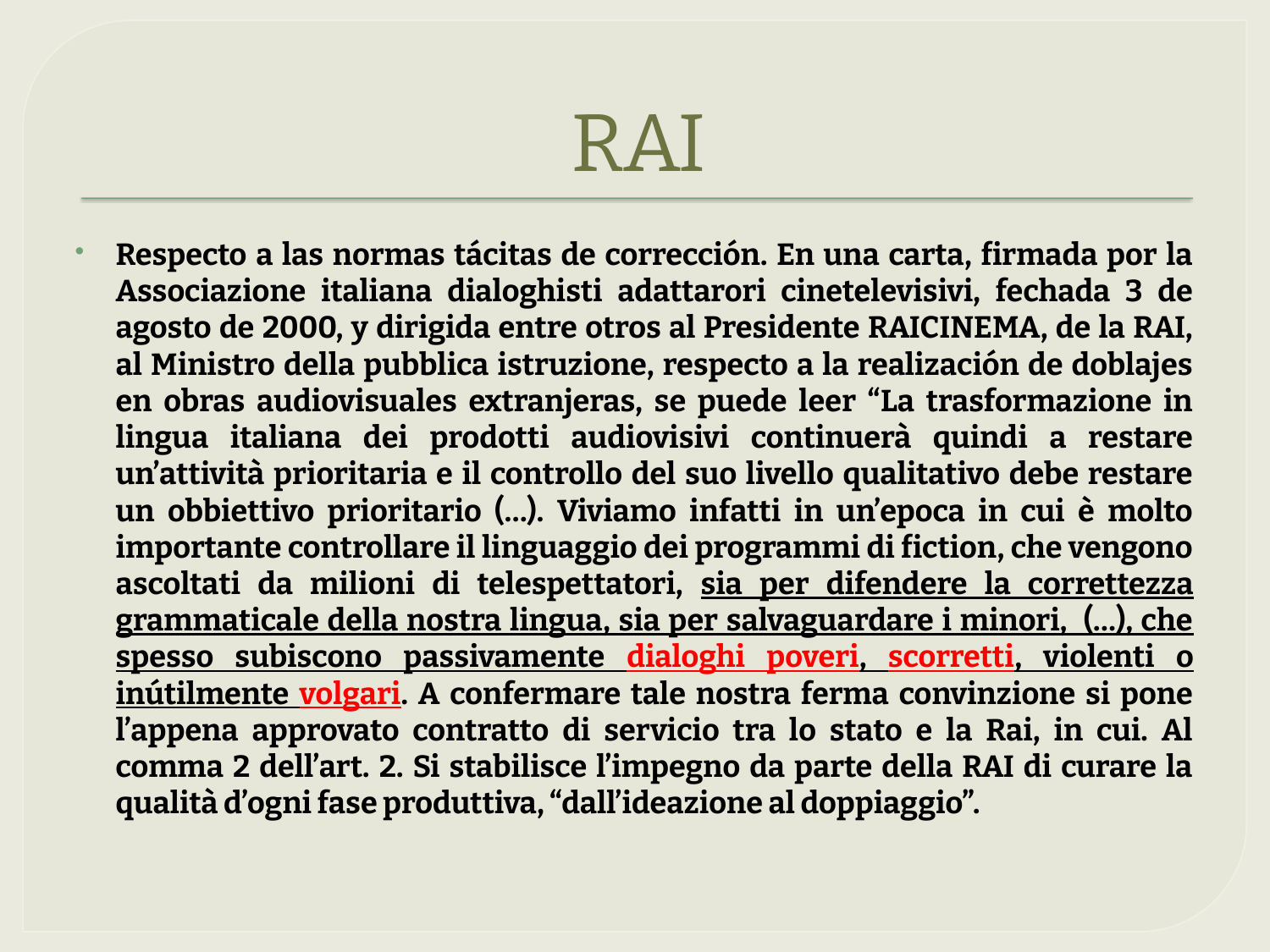

# RAI
Respecto a las normas tácitas de corrección. En una carta, firmada por la Associazione italiana dialoghisti adattarori cinetelevisivi, fechada 3 de agosto de 2000, y dirigida entre otros al Presidente RAICINEMA, de la RAI, al Ministro della pubblica istruzione, respecto a la realización de doblajes en obras audiovisuales extranjeras, se puede leer “La trasformazione in lingua italiana dei prodotti audiovisivi continuerà quindi a restare un’attività prioritaria e il controllo del suo livello qualitativo debe restare un obbiettivo prioritario (…). Viviamo infatti in un’epoca in cui è molto importante controllare il linguaggio dei programmi di fiction, che vengono ascoltati da milioni di telespettatori, sia per difendere la correttezza grammaticale della nostra lingua, sia per salvaguardare i minori,  (…), che spesso subiscono passivamente dialoghi poveri, scorretti, violenti o inútilmente volgari. A confermare tale nostra ferma convinzione si pone l’appena approvato contratto di servicio tra lo stato e la Rai, in cui. Al comma 2 dell’art. 2. Si stabilisce l’impegno da parte della RAI di curare la qualità d’ogni fase produttiva, “dall’ideazione al doppiaggio”.